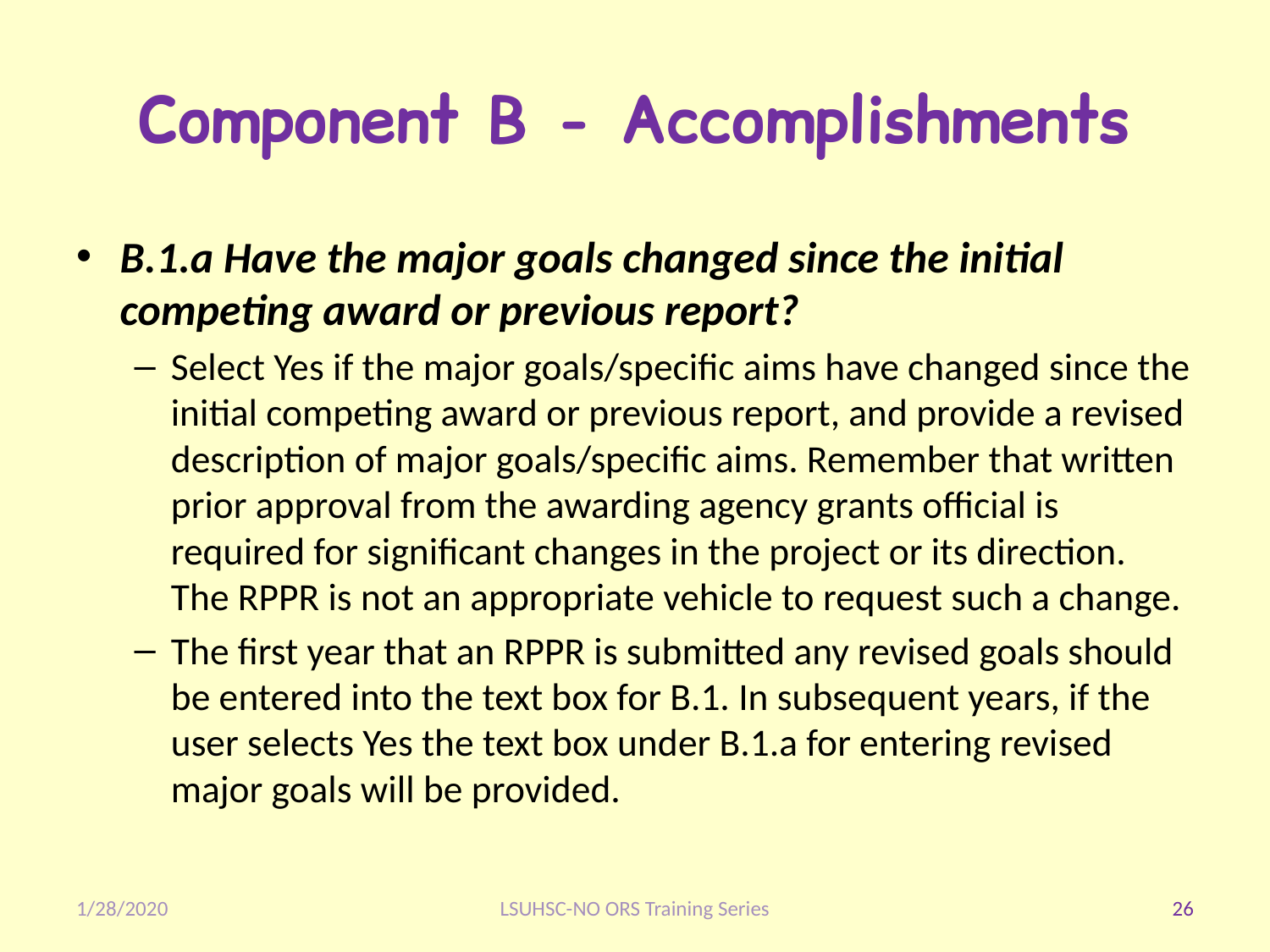

# Component B - Accomplishments
B.1.a Have the major goals changed since the initial competing award or previous report?
Select Yes if the major goals/specific aims have changed since the initial competing award or previous report, and provide a revised description of major goals/specific aims. Remember that written prior approval from the awarding agency grants official is required for significant changes in the project or its direction. The RPPR is not an appropriate vehicle to request such a change.
The first year that an RPPR is submitted any revised goals should be entered into the text box for B.1. In subsequent years, if the user selects Yes the text box under B.1.a for entering revised major goals will be provided.
1/28/2020
LSUHSC-NO ORS Training Series
26